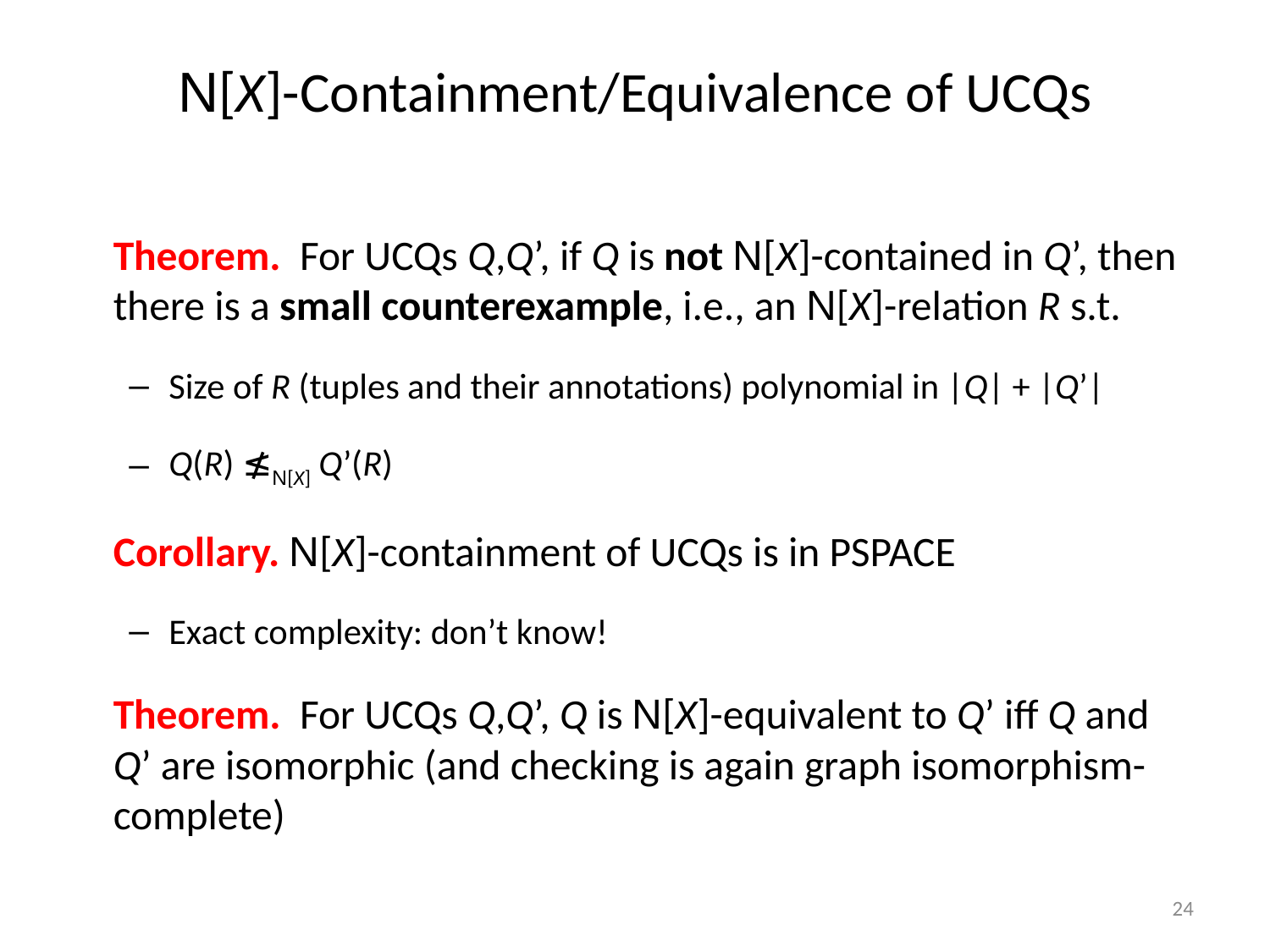

# N[X]-Containment/Equivalence of UCQs
	Theorem.  For UCQs Q,Q’, if Q is not N[X]-contained in Q’, then there is a small counterexample, i.e., an N[X]-relation R s.t.
Size of R (tuples and their annotations) polynomial in |Q| + |Q’|
Q(R) ≰N[X] Q’(R)
	Corollary. N[X]-containment of UCQs is in PSPACE
Exact complexity: don’t know!
	Theorem.  For UCQs Q,Q’, Q is N[X]-equivalent to Q’ iff Q and Q’ are isomorphic (and checking is again graph isomorphism-complete)

24